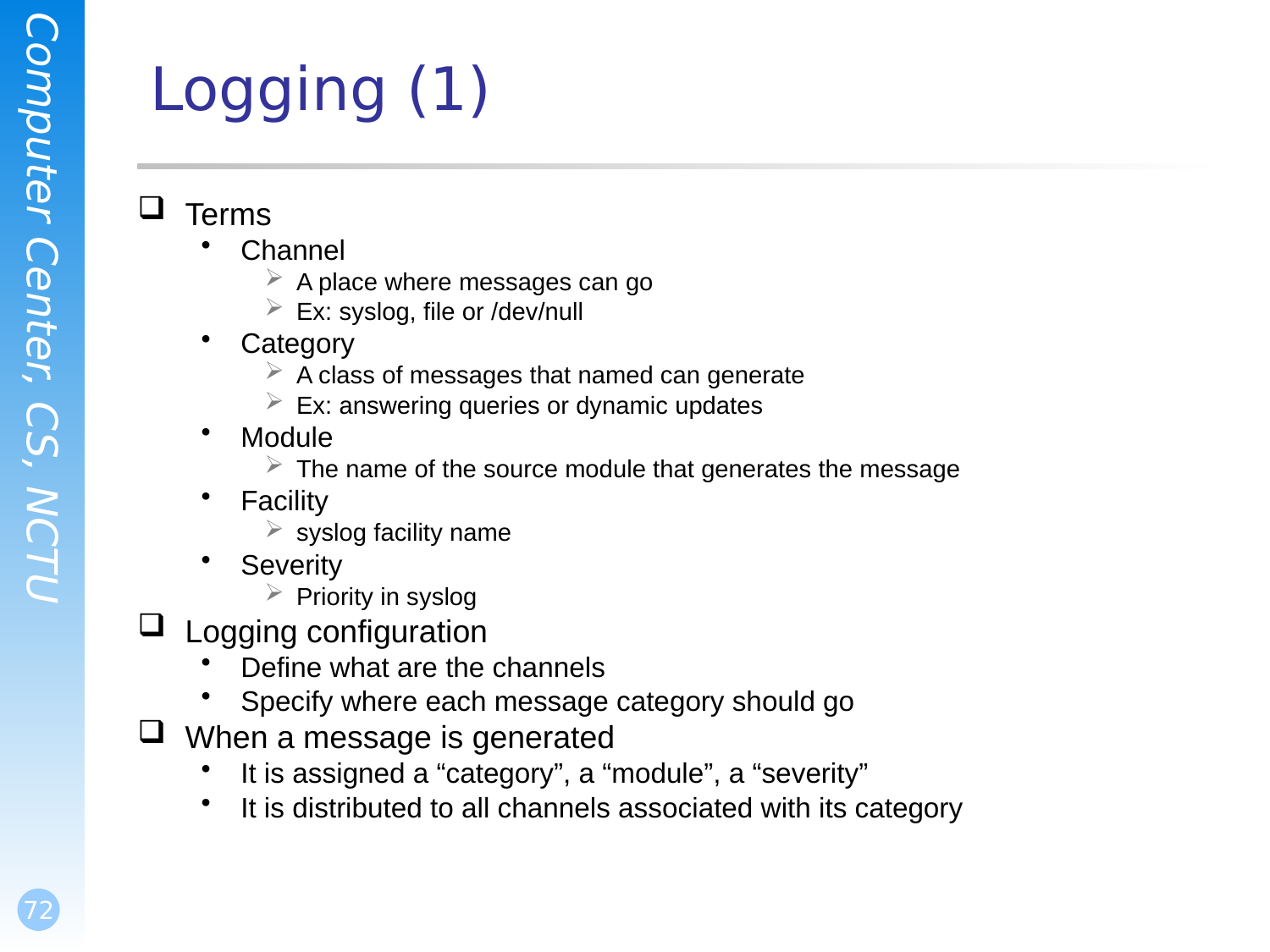

# Logging (1)
Terms
Channel
A place where messages can go
Ex: syslog, file or /dev/null
Category
A class of messages that named can generate
Ex: answering queries or dynamic updates
Module
The name of the source module that generates the message
Facility
syslog facility name
Severity
Priority in syslog
Logging configuration
Define what are the channels
Specify where each message category should go
When a message is generated
It is assigned a “category”, a “module”, a “severity”
It is distributed to all channels associated with its category